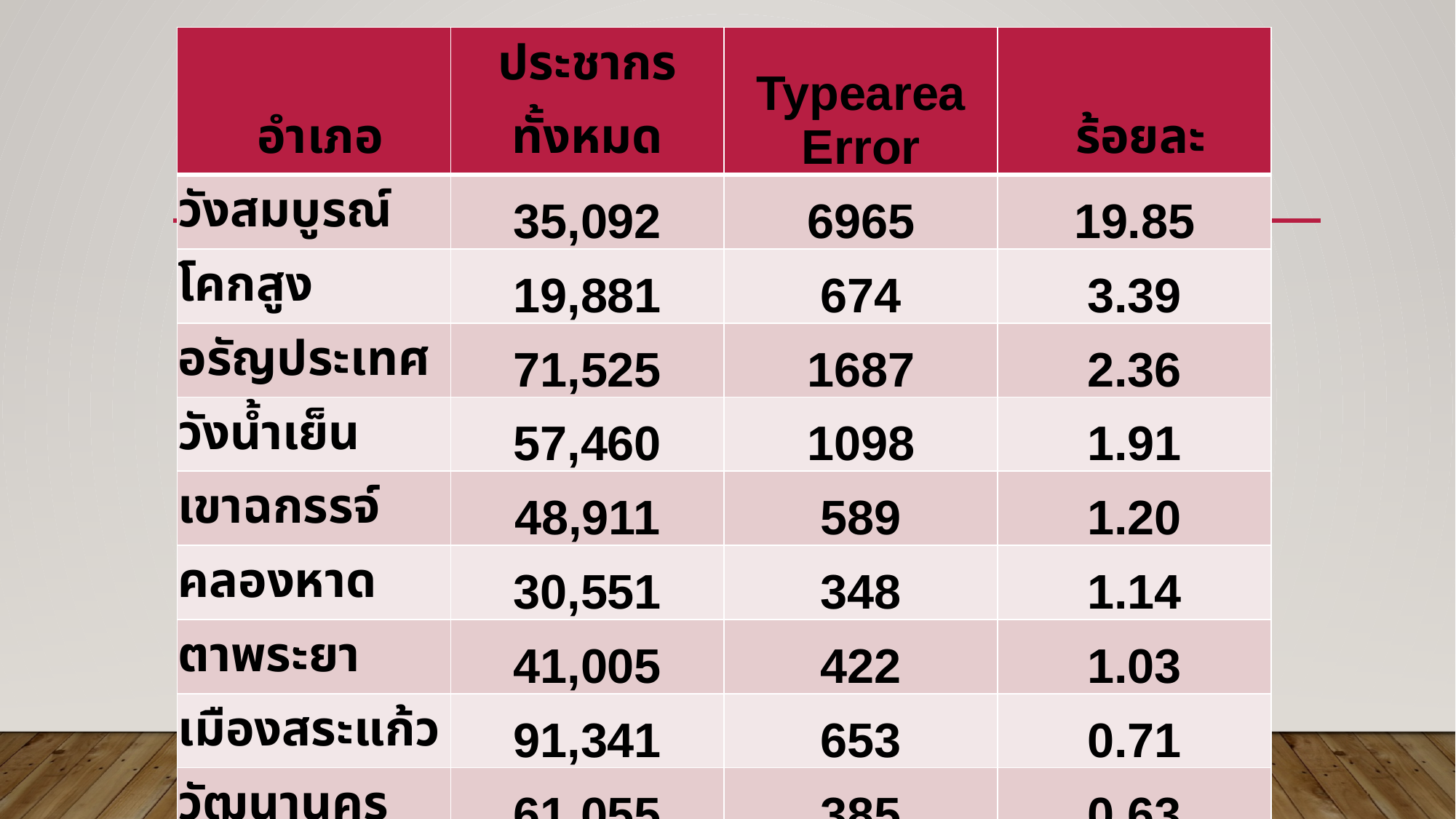

| อำเภอ | ประชากรทั้งหมด | Typearea Error | ร้อยละ |
| --- | --- | --- | --- |
| วังสมบูรณ์ | 35,092 | 6965 | 19.85 |
| โคกสูง | 19,881 | 674 | 3.39 |
| อรัญประเทศ | 71,525 | 1687 | 2.36 |
| วังน้ำเย็น | 57,460 | 1098 | 1.91 |
| เขาฉกรรจ์ | 48,911 | 589 | 1.20 |
| คลองหาด | 30,551 | 348 | 1.14 |
| ตาพระยา | 41,005 | 422 | 1.03 |
| เมืองสระแก้ว | 91,341 | 653 | 0.71 |
| วัฒนานคร | 61,055 | 385 | 0.63 |
| รวม | 456,821 | 12821 | 2.81 |